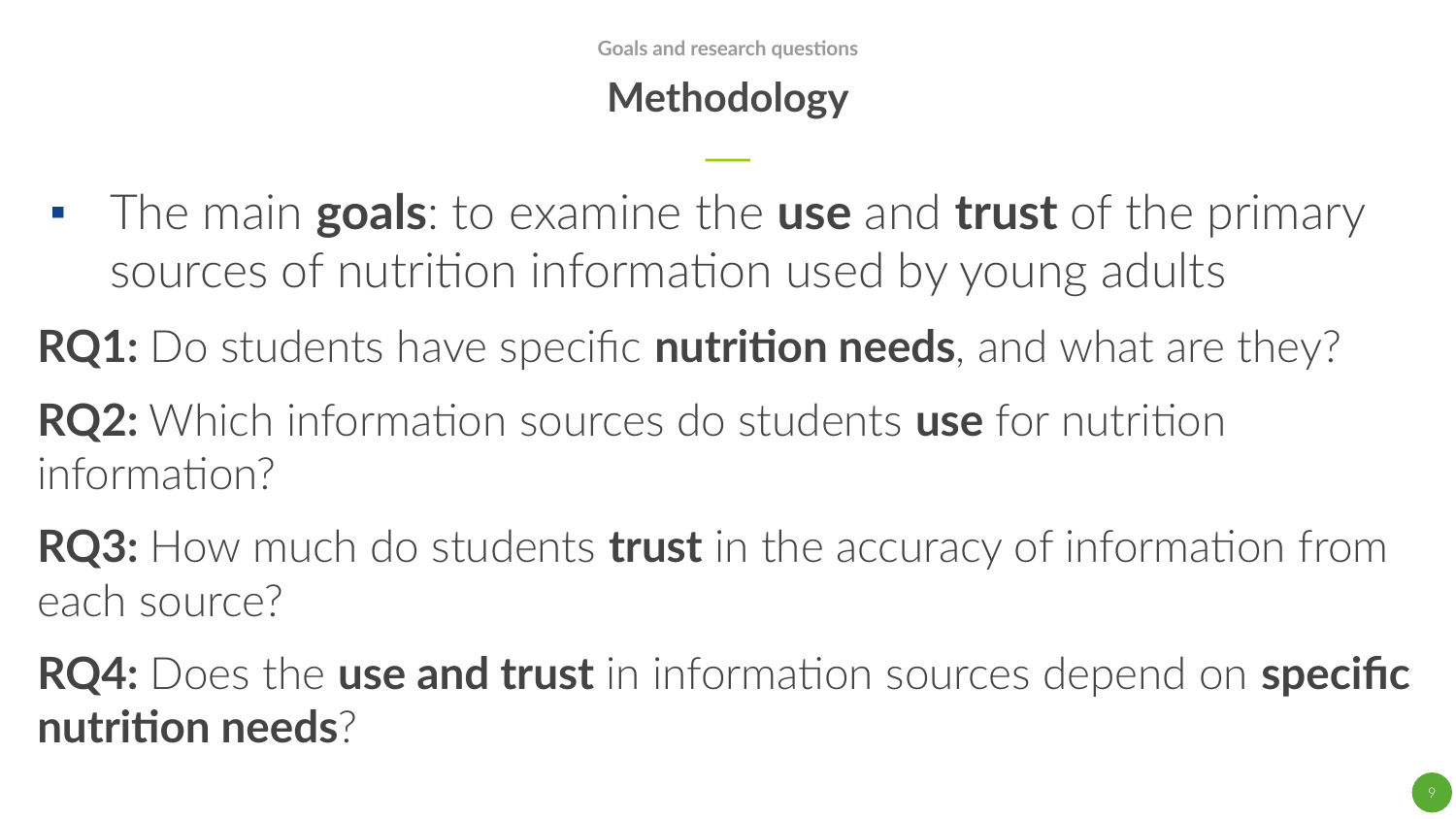

Goals and research questions
# Methodology
The main goals: to examine the use and trust of the primary sources of nutrition information used by young adults
RQ1: Do students have specific nutrition needs, and what are they?
RQ2: Which information sources do students use for nutrition information?
RQ3: How much do students trust in the accuracy of information from each source?
RQ4: Does the use and trust in information sources depend on specific nutrition needs?
9